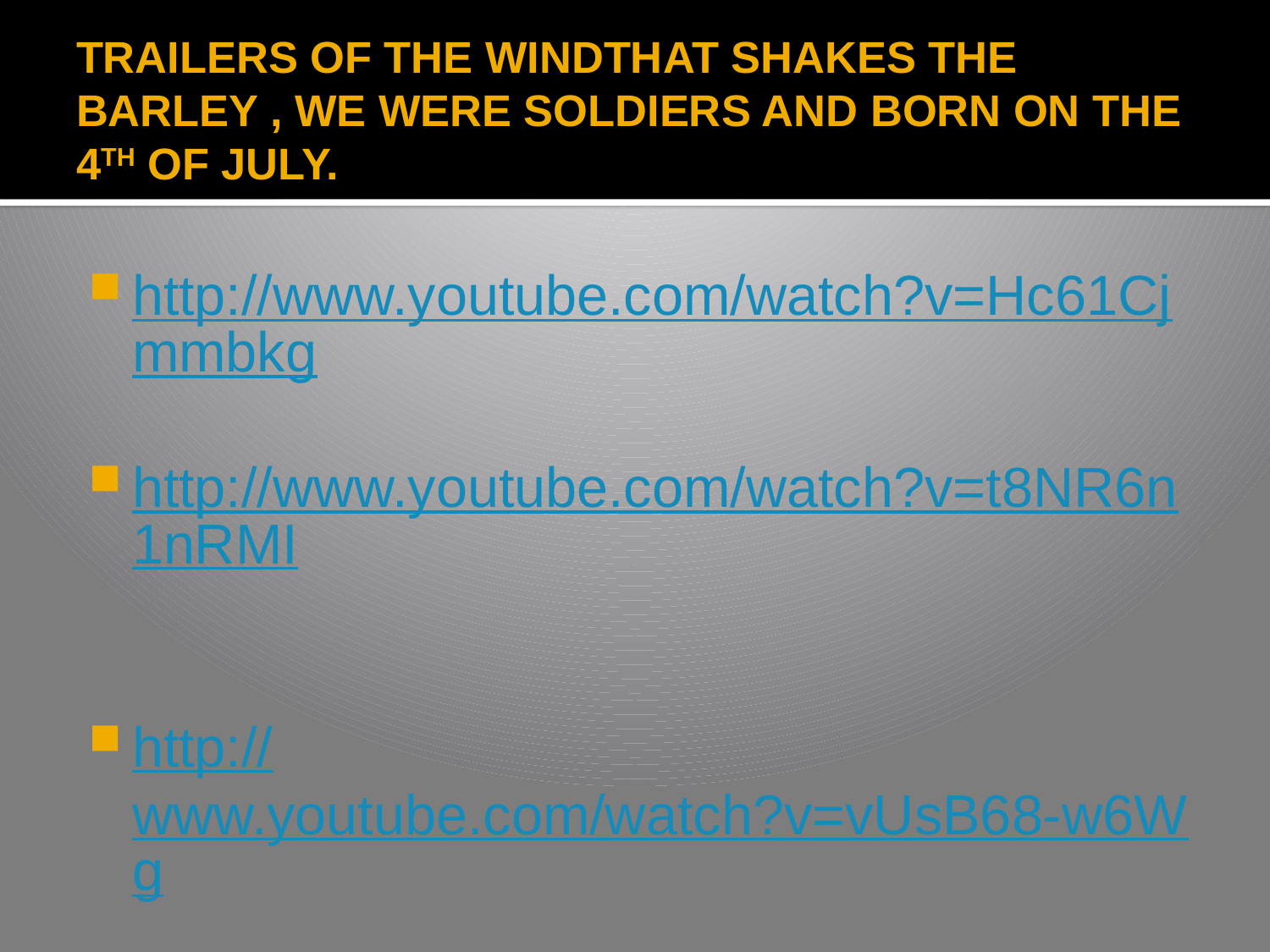

# TRAILERS OF THE WINDTHAT SHAKES THE BARLEY , WE WERE SOLDIERS AND BORN ON THE 4TH OF JULY.
http://www.youtube.com/watch?v=Hc61Cjmmbkg

http://www.youtube.com/watch?v=t8NR6n1nRMI

http://www.youtube.com/watch?v=vUsB68-w6Wg